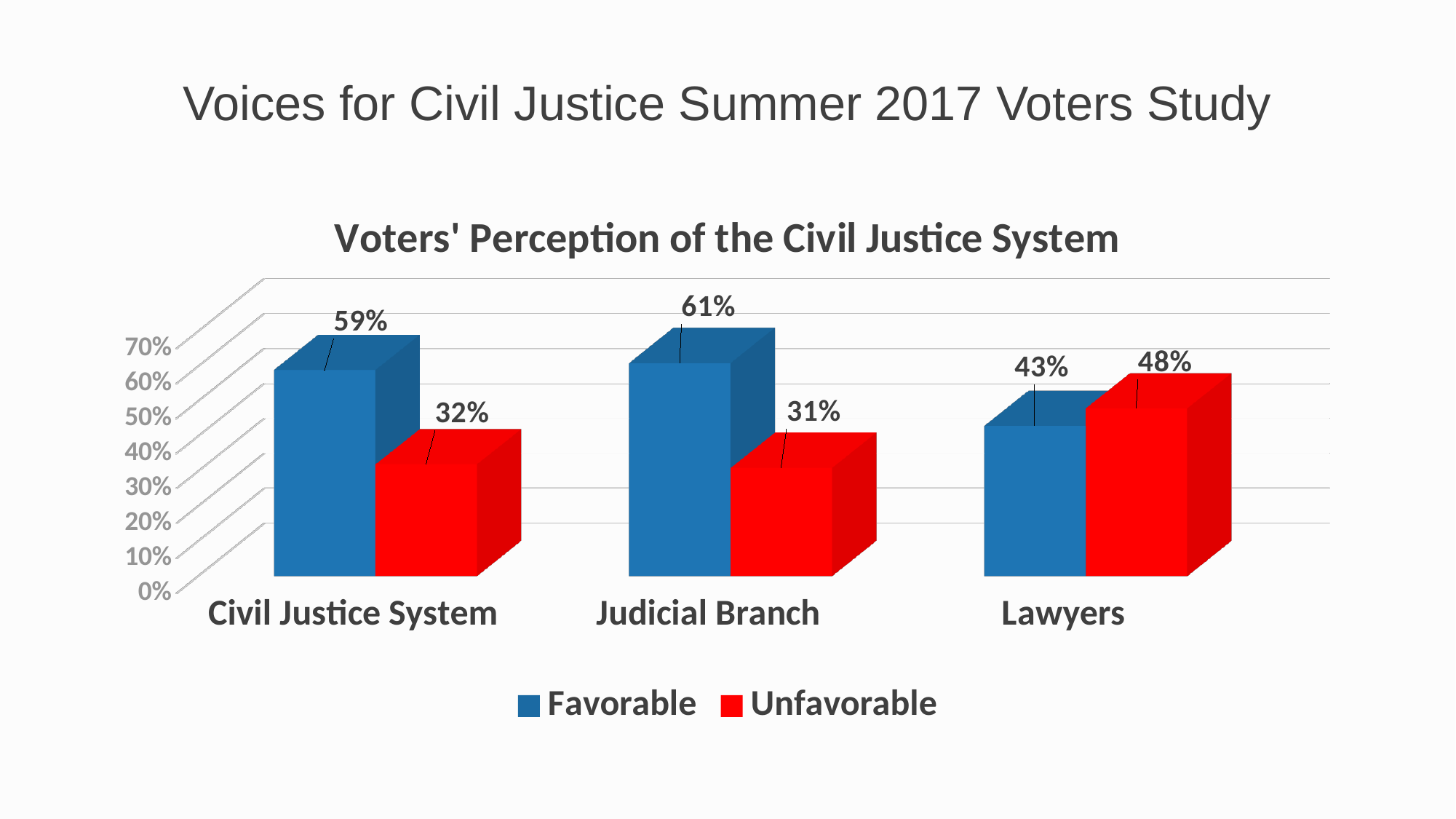

# Voices for Civil Justice Summer 2017 Voters Study

[unsupported chart]